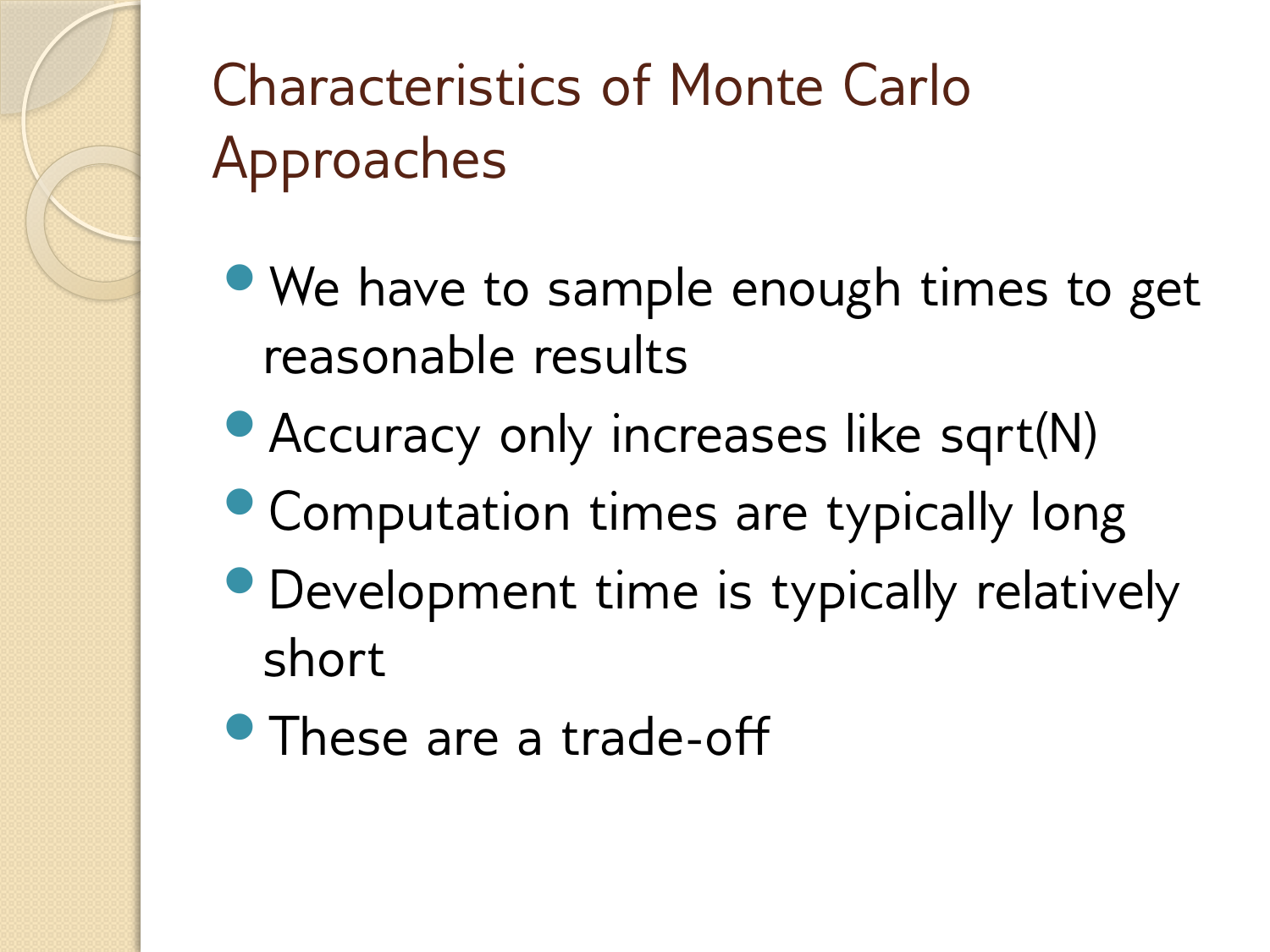

# Characteristics of Monte Carlo Approaches
We have to sample enough times to get reasonable results
Accuracy only increases like sqrt(N)
Computation times are typically long
Development time is typically relatively short
These are a trade-off